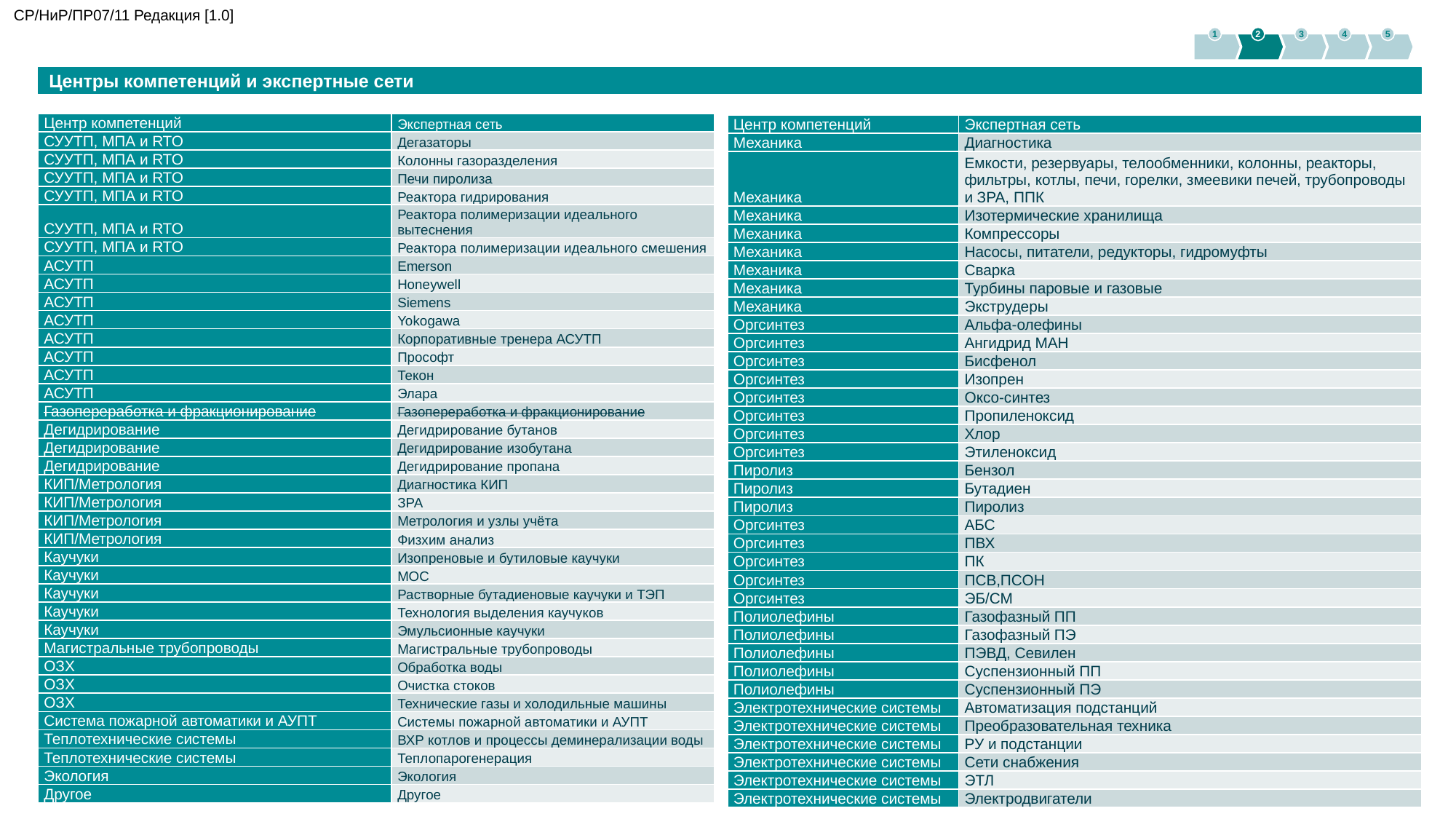

СР/НиР/ПР07/11 Редакция [1.0]

1
2
3
4
5

Центры компетенций и экспертные сети
| Центр компетенций | Экспертная сеть |
| --- | --- |
| СУУТП, МПА и RTO | Дегазаторы |
| СУУТП, МПА и RTO | Колонны газоразделения |
| СУУТП, МПА и RTO | Печи пиролиза |
| СУУТП, МПА и RTO | Реактора гидрирования |
| СУУТП, МПА и RTO | Реактора полимеризации идеального вытеснения |
| СУУТП, МПА и RTO | Реактора полимеризации идеального смешения |
| АСУТП | Emerson |
| АСУТП | Honeywell |
| АСУТП | Siemens |
| АСУТП | Yokogawa |
| АСУТП | Корпоративные тренера АСУТП |
| АСУТП | Прософт |
| АСУТП | Текон |
| АСУТП | Элара |
| Газопереработка и фракционирование | Газопереработка и фракционирование |
| Дегидрирование | Дегидрирование бутанов |
| Дегидрирование | Дегидрирование изобутана |
| Дегидрирование | Дегидрирование пропана |
| КИП/Метрология | Диагностика КИП |
| КИП/Метрология | ЗРА |
| КИП/Метрология | Метрология и узлы учёта |
| КИП/Метрология | Физхим анализ |
| Каучуки | Изопреновые и бутиловые каучуки |
| Каучуки | МОС |
| Каучуки | Растворные бутадиеновые каучуки и ТЭП |
| Каучуки | Технология выделения каучуков |
| Каучуки | Эмульсионные каучуки |
| Магистральные трубопроводы | Магистральные трубопроводы |
| ОЗХ | Обработка воды |
| ОЗХ | Очистка стоков |
| ОЗХ | Технические газы и холодильные машины |
| Система пожарной автоматики и АУПТ | Системы пожарной автоматики и АУПТ |
| Теплотехнические системы | ВХР котлов и процессы деминерализации воды |
| Теплотехнические системы | Теплопарогенерация |
| Экология | Экология |
| Другое | Другое |
| Центр компетенций | Экспертная сеть |
| --- | --- |
| Механика | Диагностика |
| Механика | Емкости, резервуары, телообменники, колонны, реакторы, фильтры, котлы, печи, горелки, змеевики печей, трубопроводы и ЗРА, ППК |
| Механика | Изотермические хранилища |
| Механика | Компрессоры |
| Механика | Насосы, питатели, редукторы, гидромуфты |
| Механика | Сварка |
| Механика | Турбины паровые и газовые |
| Механика | Экструдеры |
| Оргсинтез | Альфа-олефины |
| Оргсинтез | Ангидрид МАН |
| Оргсинтез | Бисфенол |
| Оргсинтез | Изопрен |
| Оргсинтез | Оксо-синтез |
| Оргсинтез | Пропиленоксид |
| Оргсинтез | Хлор |
| Оргсинтез | Этиленоксид |
| Пиролиз | Бензол |
| Пиролиз | Бутадиен |
| Пиролиз | Пиролиз |
| Оргсинтез | АБС |
| Оргсинтез | ПВХ |
| Оргсинтез | ПК |
| Оргсинтез | ПСВ,ПСОН |
| Оргсинтез | ЭБ/СМ |
| Полиолефины | Газофазный ПП |
| Полиолефины | Газофазный ПЭ |
| Полиолефины | ПЭВД, Севилен |
| Полиолефины | Суспензионный ПП |
| Полиолефины | Суспензионный ПЭ |
| Электротехнические системы | Автоматизация подстанций |
| Электротехнические системы | Преобразовательная техника |
| Электротехнические системы | РУ и подстанции |
| Электротехнические системы | Сети снабжения |
| Электротехнические системы | ЭТЛ |
| Электротехнические системы | Электродвигатели |